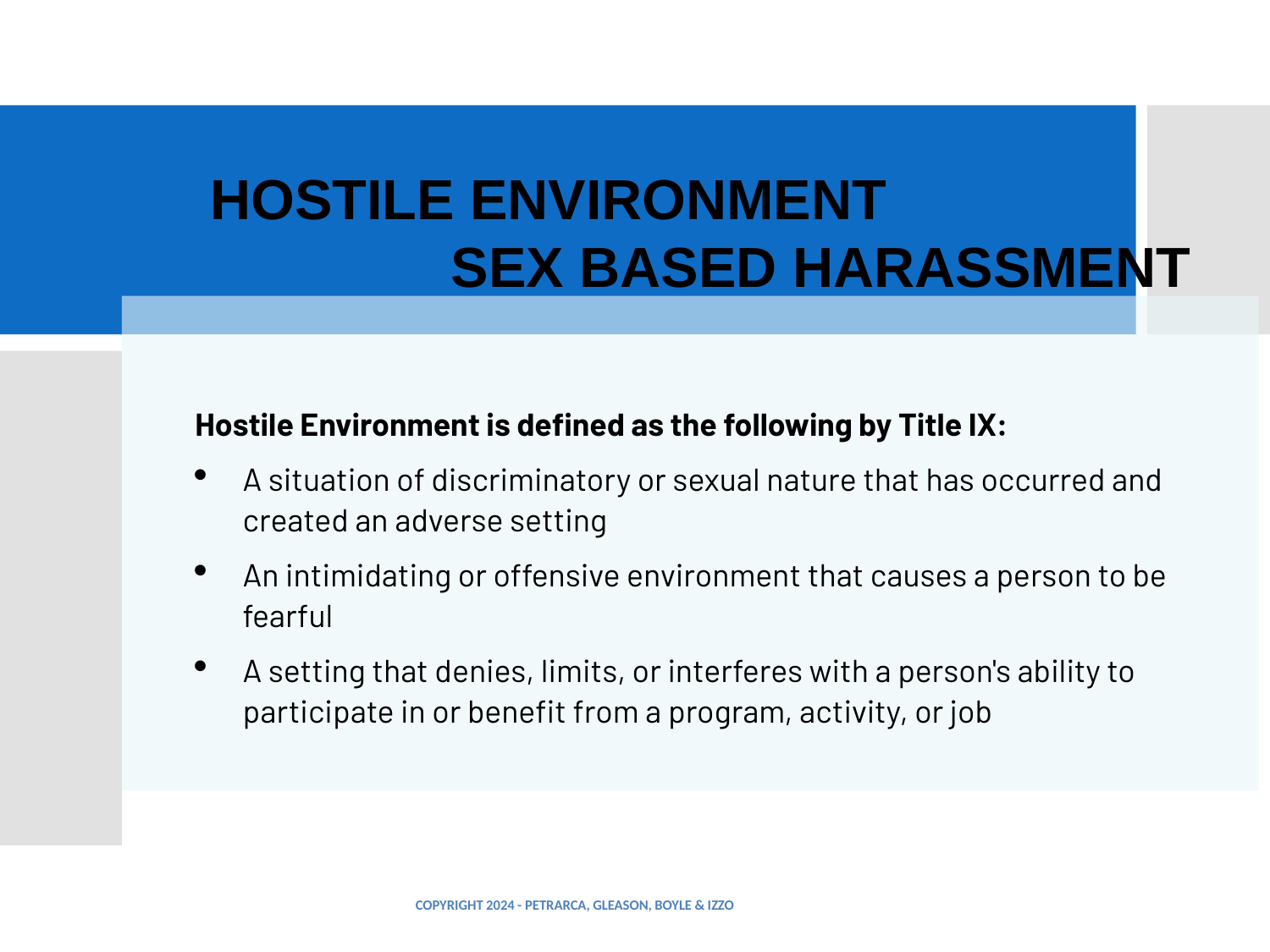

# HOSTILE ENVIRONMENT SEX BASED HARASSMENT

Hostile Environment is defined as the following by Title IX:
A situation of discriminatory or sexual nature that has occurred and created an adverse setting
An intimidating or offensive environment that causes a person to be fearful
A setting that denies, limits, or interferes with a person's ability to participate in or benefit from a program, activity, or job
COPYRIGHT 2024 - PETRARCA, GLEASON, BOYLE & IZZO